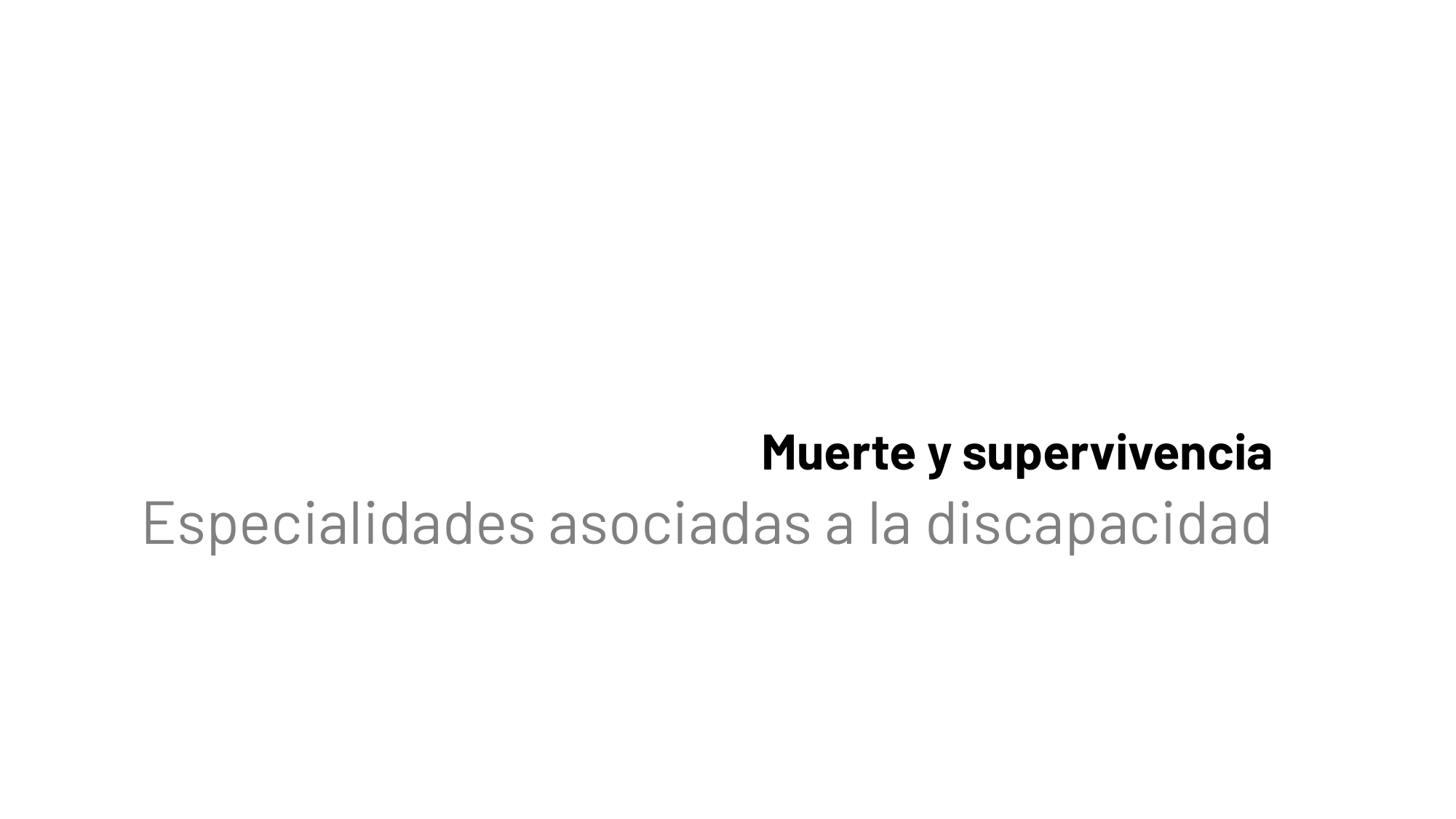

Muerte y supervivencia
Especialidades asociadas a la discapacidad